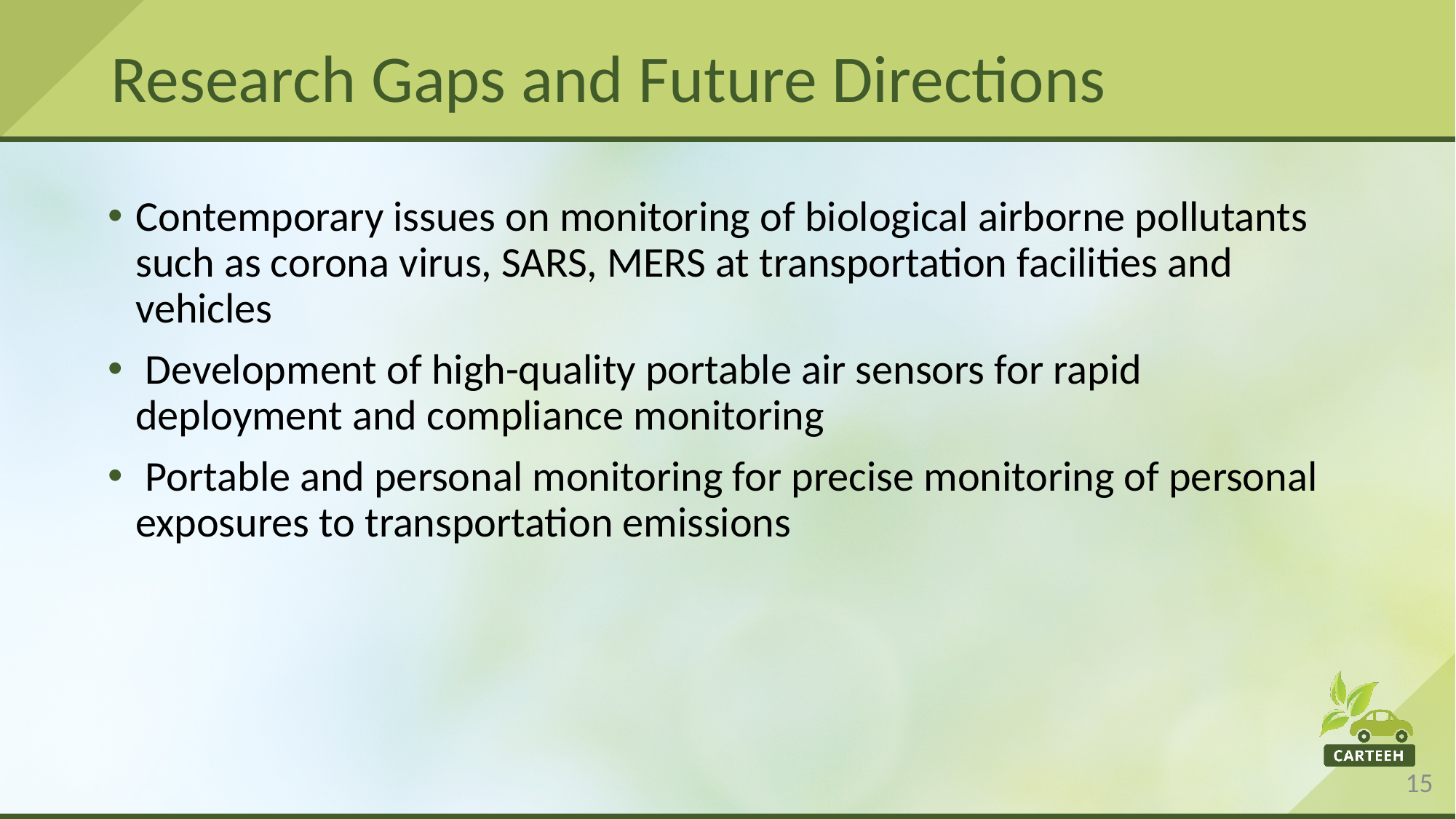

# Research Gaps and Future Directions
Contemporary issues on monitoring of biological airborne pollutants such as corona virus, SARS, MERS at transportation facilities and vehicles
 Development of high-quality portable air sensors for rapid deployment and compliance monitoring
 Portable and personal monitoring for precise monitoring of personal exposures to transportation emissions